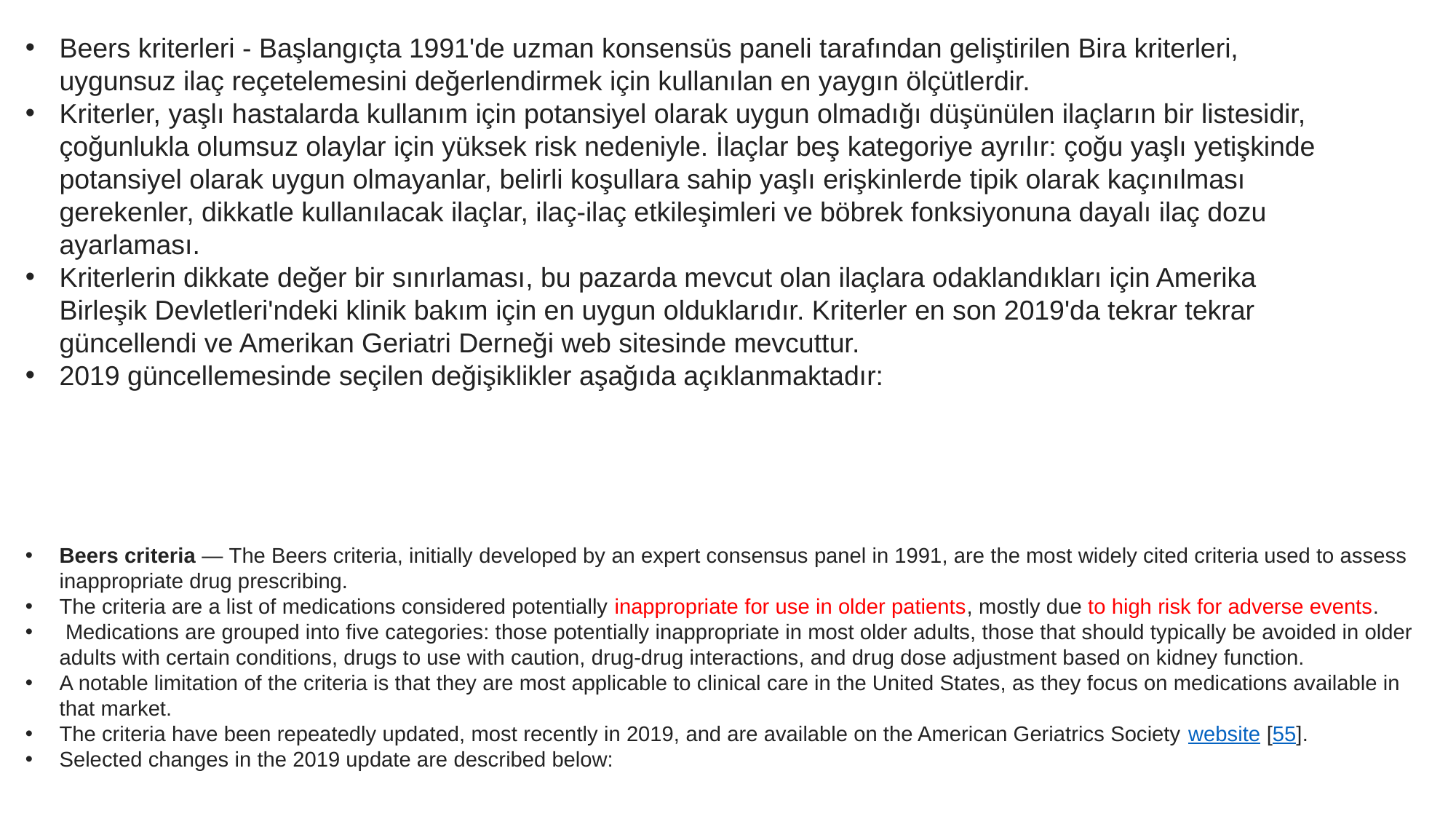

Beers kriterleri - Başlangıçta 1991'de uzman konsensüs paneli tarafından geliştirilen Bira kriterleri, uygunsuz ilaç reçetelemesini değerlendirmek için kullanılan en yaygın ölçütlerdir.
Kriterler, yaşlı hastalarda kullanım için potansiyel olarak uygun olmadığı düşünülen ilaçların bir listesidir, çoğunlukla olumsuz olaylar için yüksek risk nedeniyle. İlaçlar beş kategoriye ayrılır: çoğu yaşlı yetişkinde potansiyel olarak uygun olmayanlar, belirli koşullara sahip yaşlı erişkinlerde tipik olarak kaçınılması gerekenler, dikkatle kullanılacak ilaçlar, ilaç-ilaç etkileşimleri ve böbrek fonksiyonuna dayalı ilaç dozu ayarlaması.
Kriterlerin dikkate değer bir sınırlaması, bu pazarda mevcut olan ilaçlara odaklandıkları için Amerika Birleşik Devletleri'ndeki klinik bakım için en uygun olduklarıdır. Kriterler en son 2019'da tekrar tekrar güncellendi ve Amerikan Geriatri Derneği web sitesinde mevcuttur.
2019 güncellemesinde seçilen değişiklikler aşağıda açıklanmaktadır:
Beers criteria — The Beers criteria, initially developed by an expert consensus panel in 1991, are the most widely cited criteria used to assess inappropriate drug prescribing.
The criteria are a list of medications considered potentially inappropriate for use in older patients, mostly due to high risk for adverse events.
 Medications are grouped into five categories: those potentially inappropriate in most older adults, those that should typically be avoided in older adults with certain conditions, drugs to use with caution, drug-drug interactions, and drug dose adjustment based on kidney function.
A notable limitation of the criteria is that they are most applicable to clinical care in the United States, as they focus on medications available in that market.
The criteria have been repeatedly updated, most recently in 2019, and are available on the American Geriatrics Society website [55].
Selected changes in the 2019 update are described below: